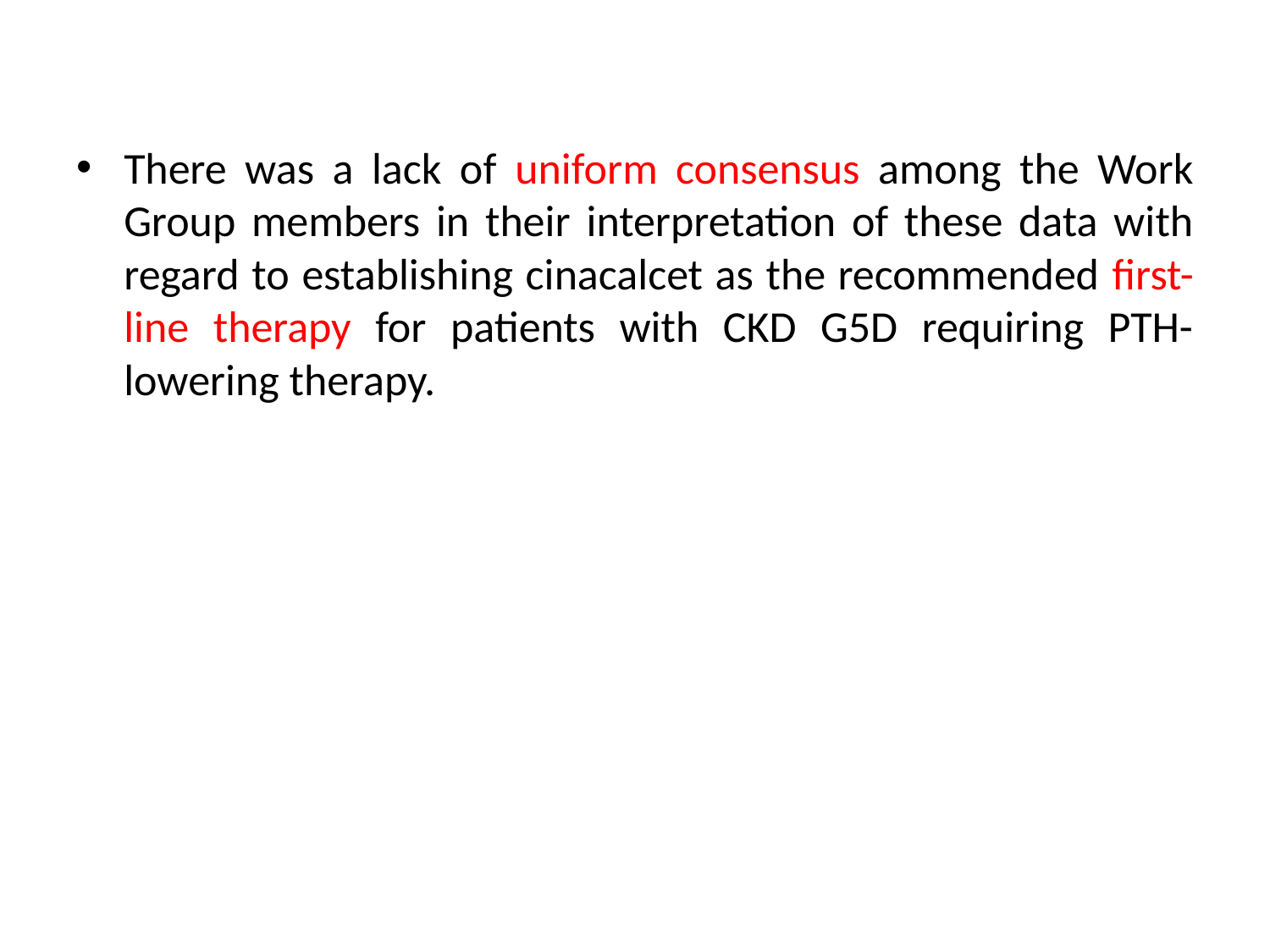

There was a lack of uniform consensus among the Work Group members in their interpretation of these data with regard to establishing cinacalcet as the recommended first-line therapy for patients with CKD G5D requiring PTH-lowering therapy.